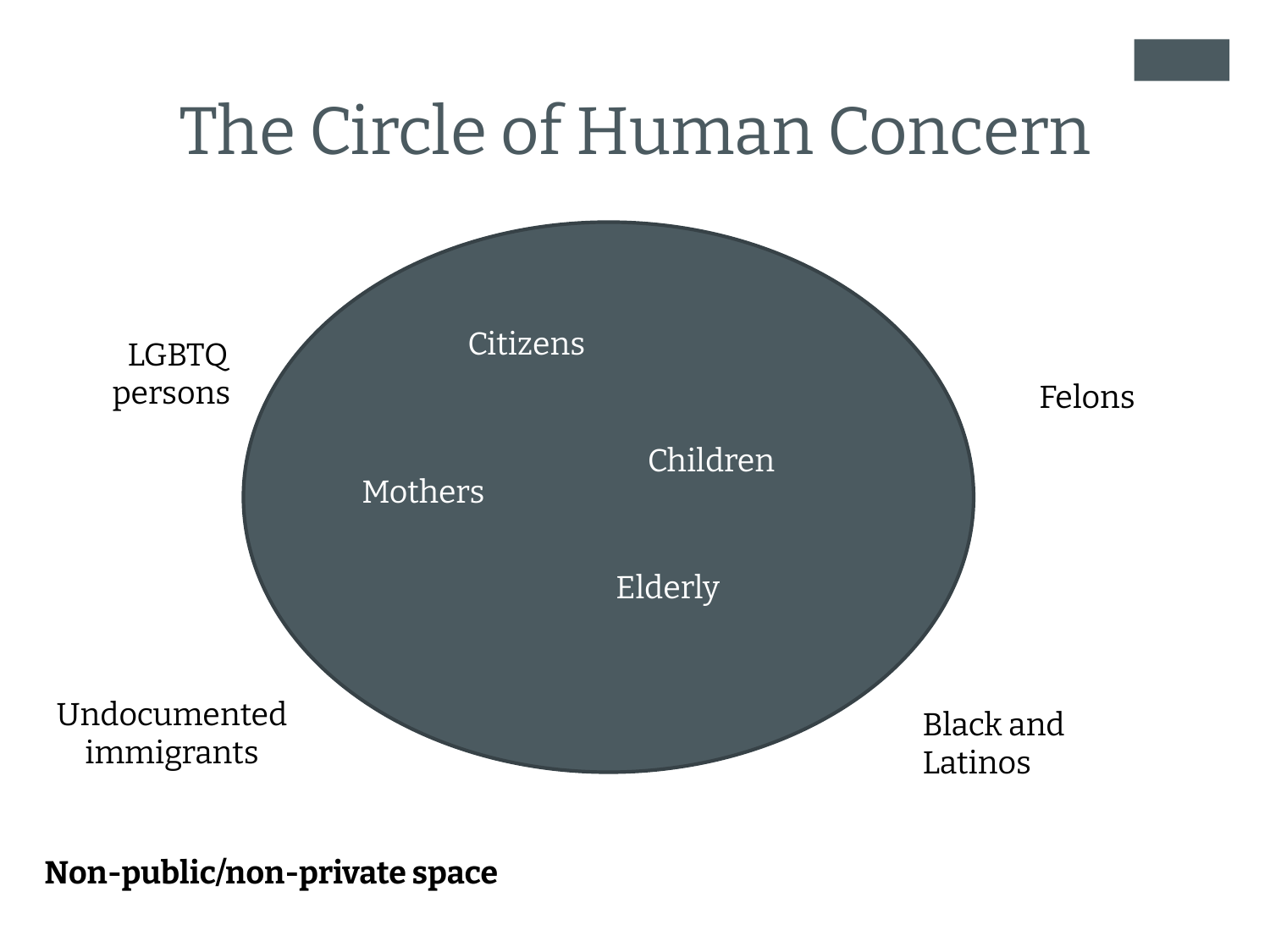

The Circle of Human Concern

Citizens
LGBTQ persons
Felons
Children
Mothers
Elderly
Undocumented immigrants
Black and Latinos
Non-public/non-private space